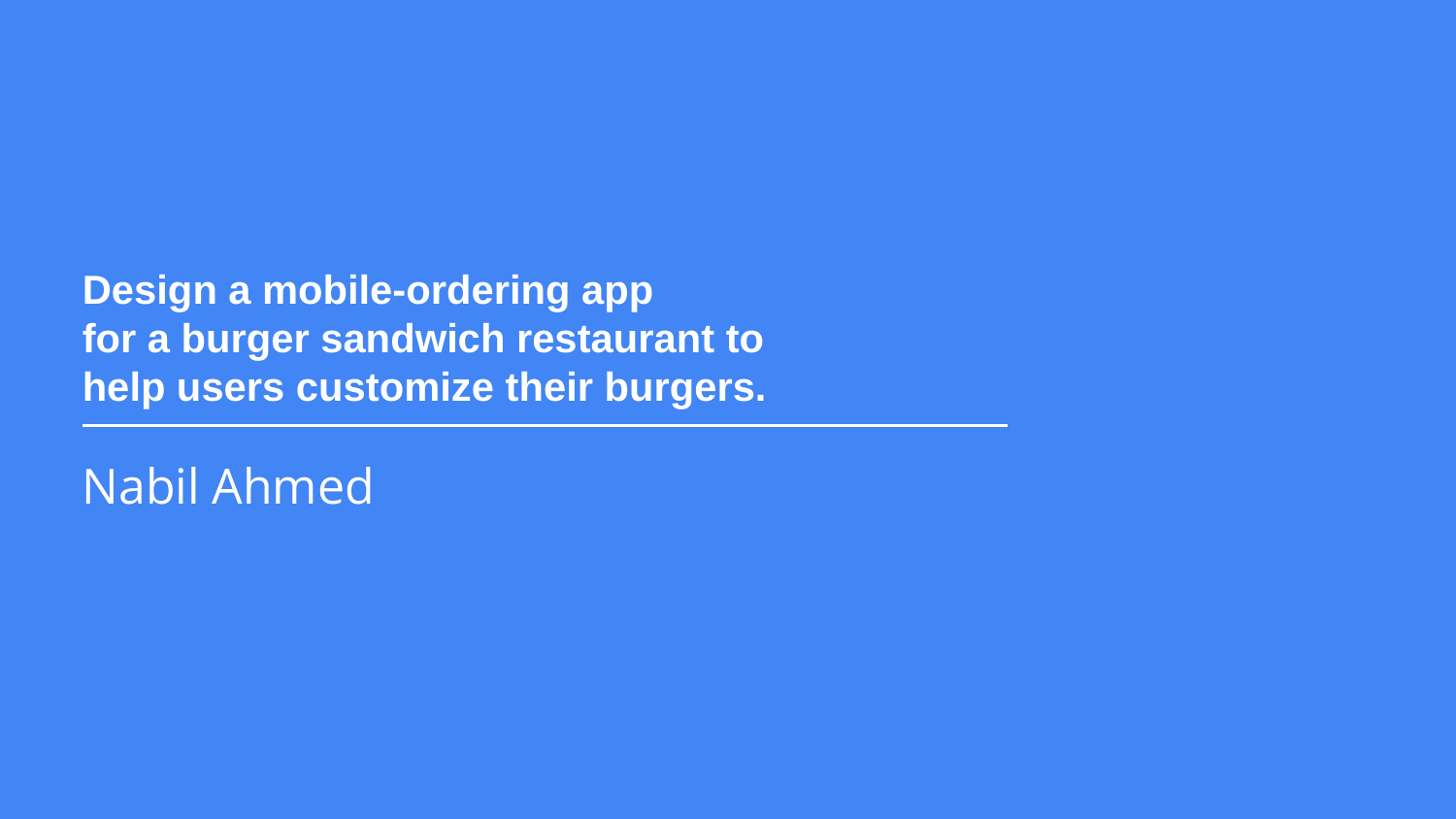

Design a mobile-ordering app
for a burger sandwich restaurant to help users customize their burgers.
Nabil Ahmed